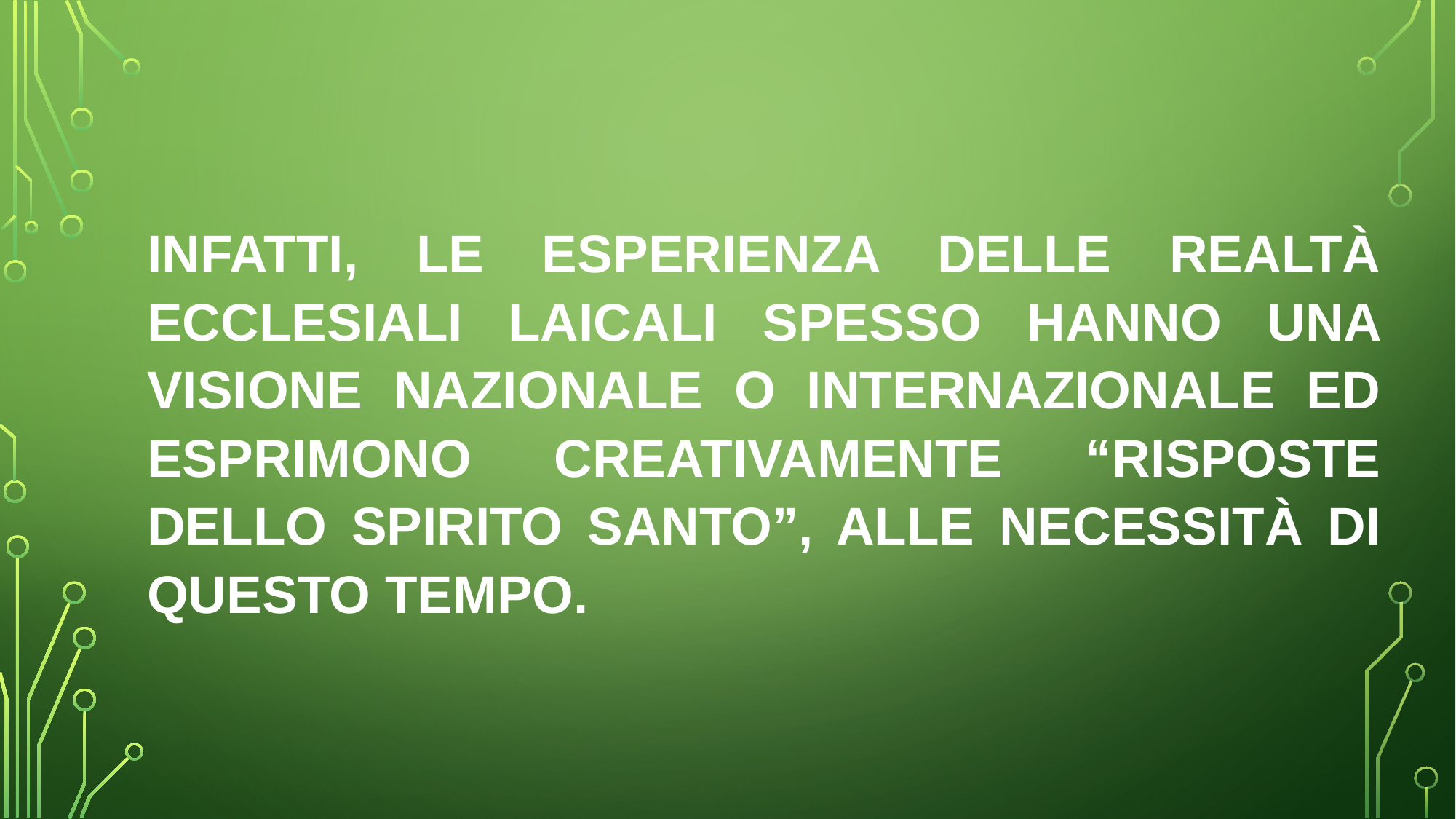

Infatti, le esperienza delle realtà ecclesiali laicali spesso hanno una visione nazionale o internazionalE ED esprimono creativamente “risposte dello Spirito Santo”, alle necessità di questo tempo.